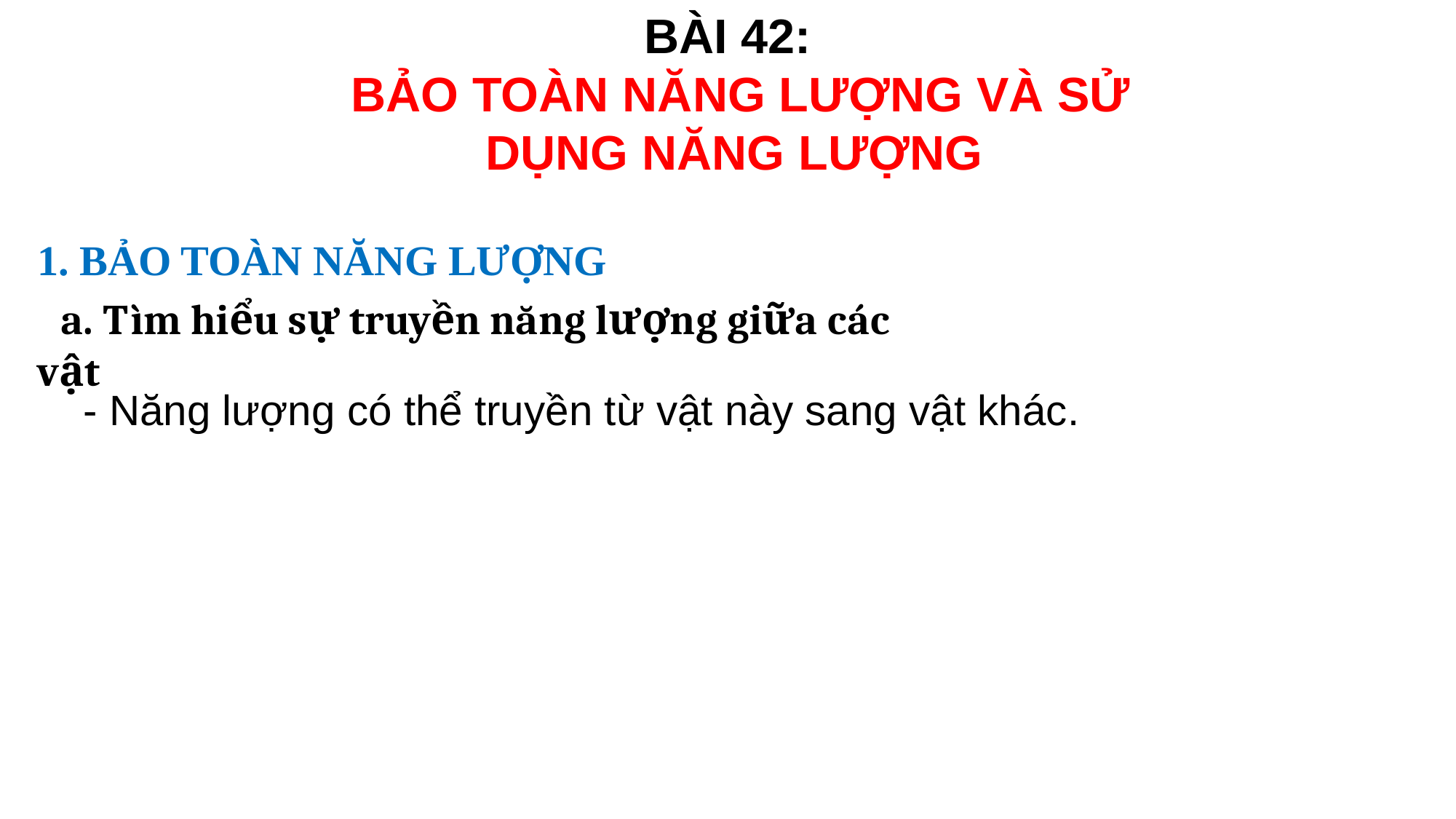

BÀI 42:
 BẢO TOÀN NĂNG LƯỢNG VÀ SỬ DỤNG NĂNG LƯỢNG
1. BẢO TOÀN NĂNG LƯỢNG
a. Tìm hiểu sự truyền năng lượng giữa các vật
- Năng lượng có thể truyền từ vật này sang vật khác.